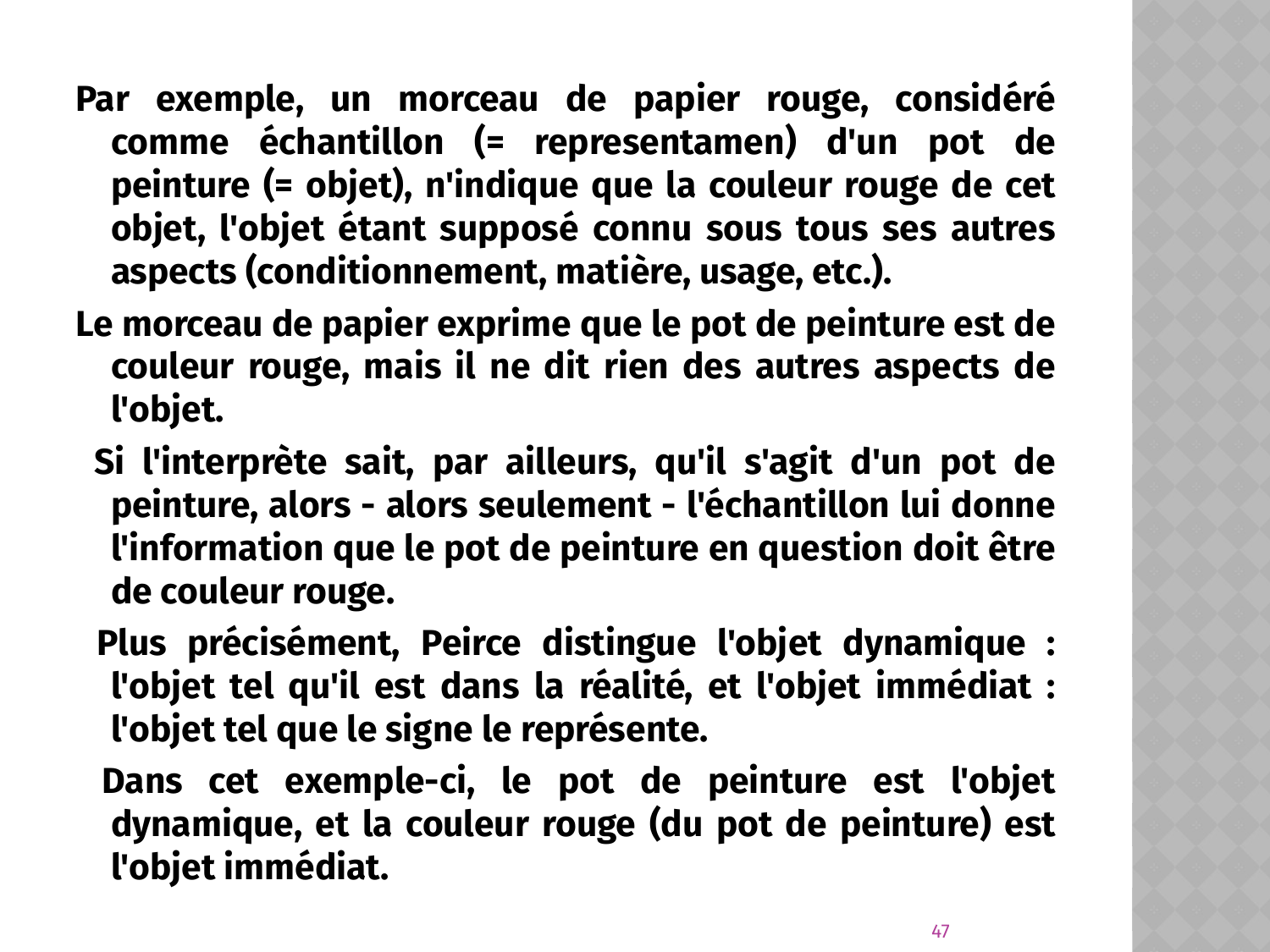

Par exemple, un morceau de papier rouge, considéré comme échantillon (= representamen) d'un pot de peinture (= objet), n'indique que la couleur rouge de cet objet, l'objet étant supposé connu sous tous ses autres aspects (conditionnement, matière, usage, etc.).
Le morceau de papier exprime que le pot de peinture est de couleur rouge, mais il ne dit rien des autres aspects de l'objet.
 Si l'interprète sait, par ailleurs, qu'il s'agit d'un pot de peinture, alors - alors seulement - l'échantillon lui donne l'information que le pot de peinture en question doit être de couleur rouge.
 Plus précisément, Peirce distingue l'objet dynamique : l'objet tel qu'il est dans la réalité, et l'objet immédiat : l'objet tel que le signe le représente.
 Dans cet exemple-ci, le pot de peinture est l'objet dynamique, et la couleur rouge (du pot de peinture) est l'objet immédiat.

47